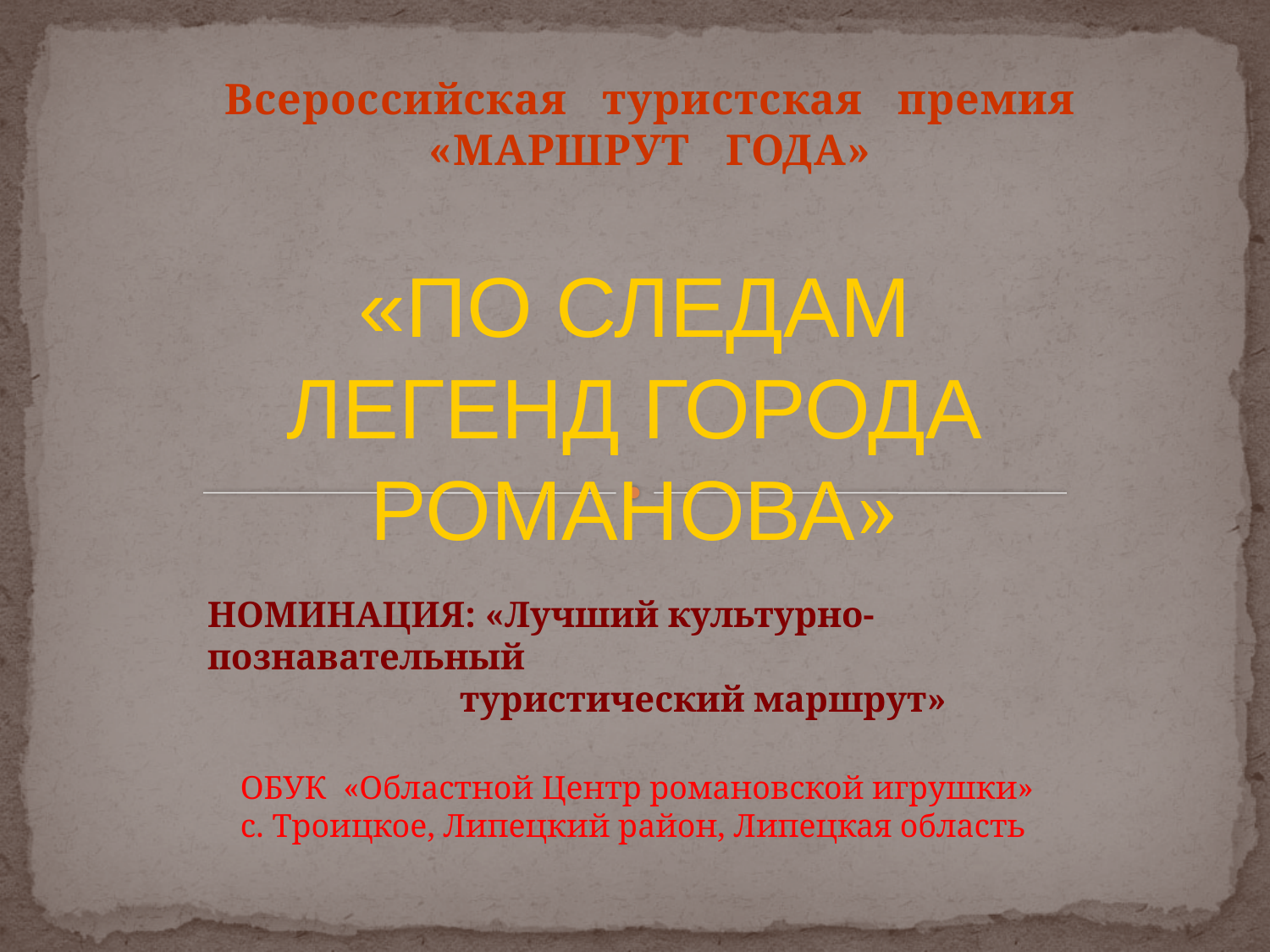

Всероссийская   туристская   премия
«МАРШРУТ   ГОДА»
«ПО СЛЕДАМ ЛЕГЕНД ГОРОДА РОМАНОВА»
НОМИНАЦИЯ: «Лучший культурно- познавательный
    туристический маршрут»
ОБУК  «Областной Центр романовской игрушки»
с. Троицкое, Липецкий район, Липецкая область